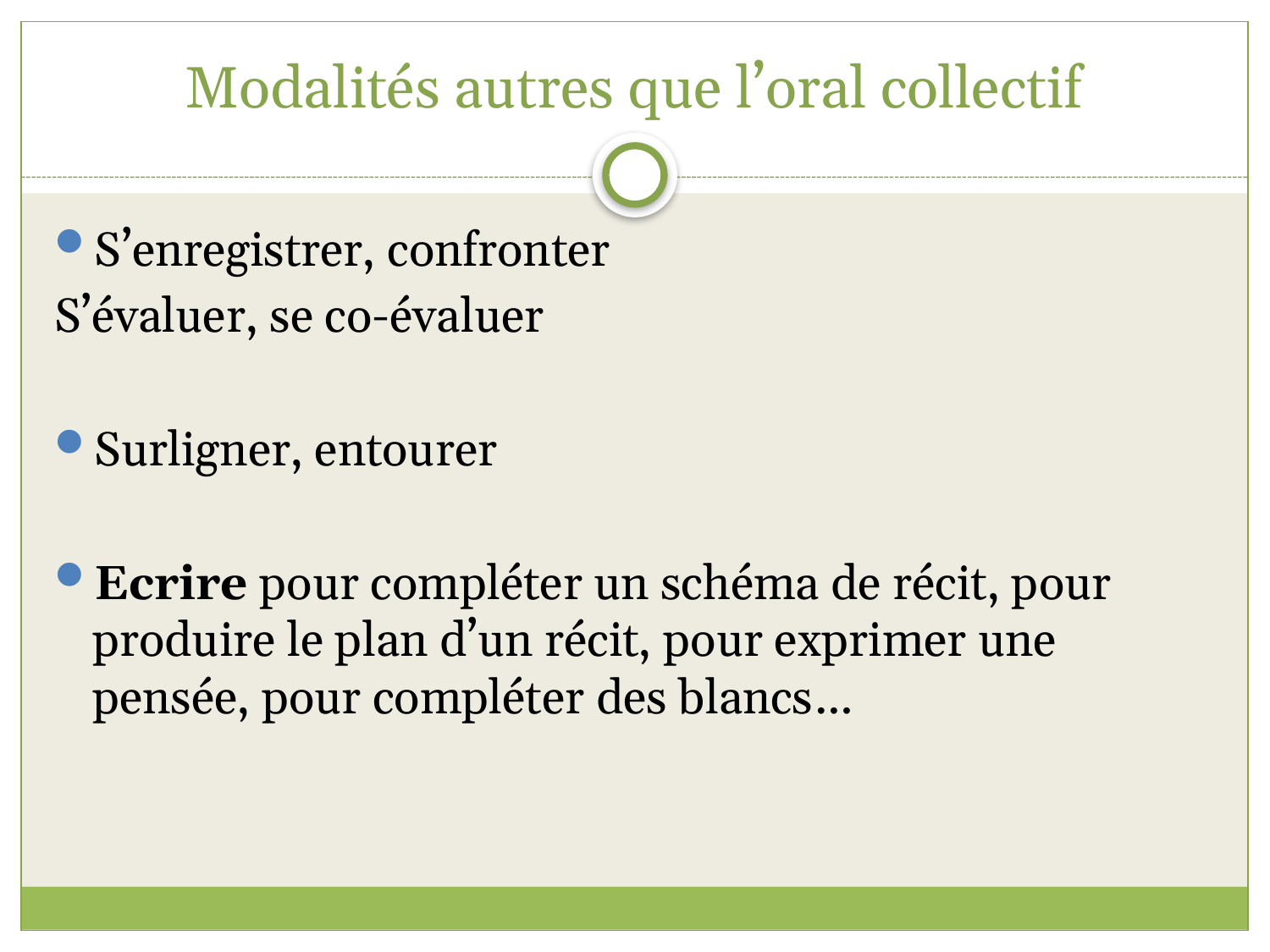

# Modalités autres que l’oral collectif
S’enregistrer, confronter
S’évaluer, se co-évaluer

Surligner, entourer

Ecrire pour compléter un schéma de récit, pour produire le plan d’un récit, pour exprimer une pensée, pour compléter des blancs…